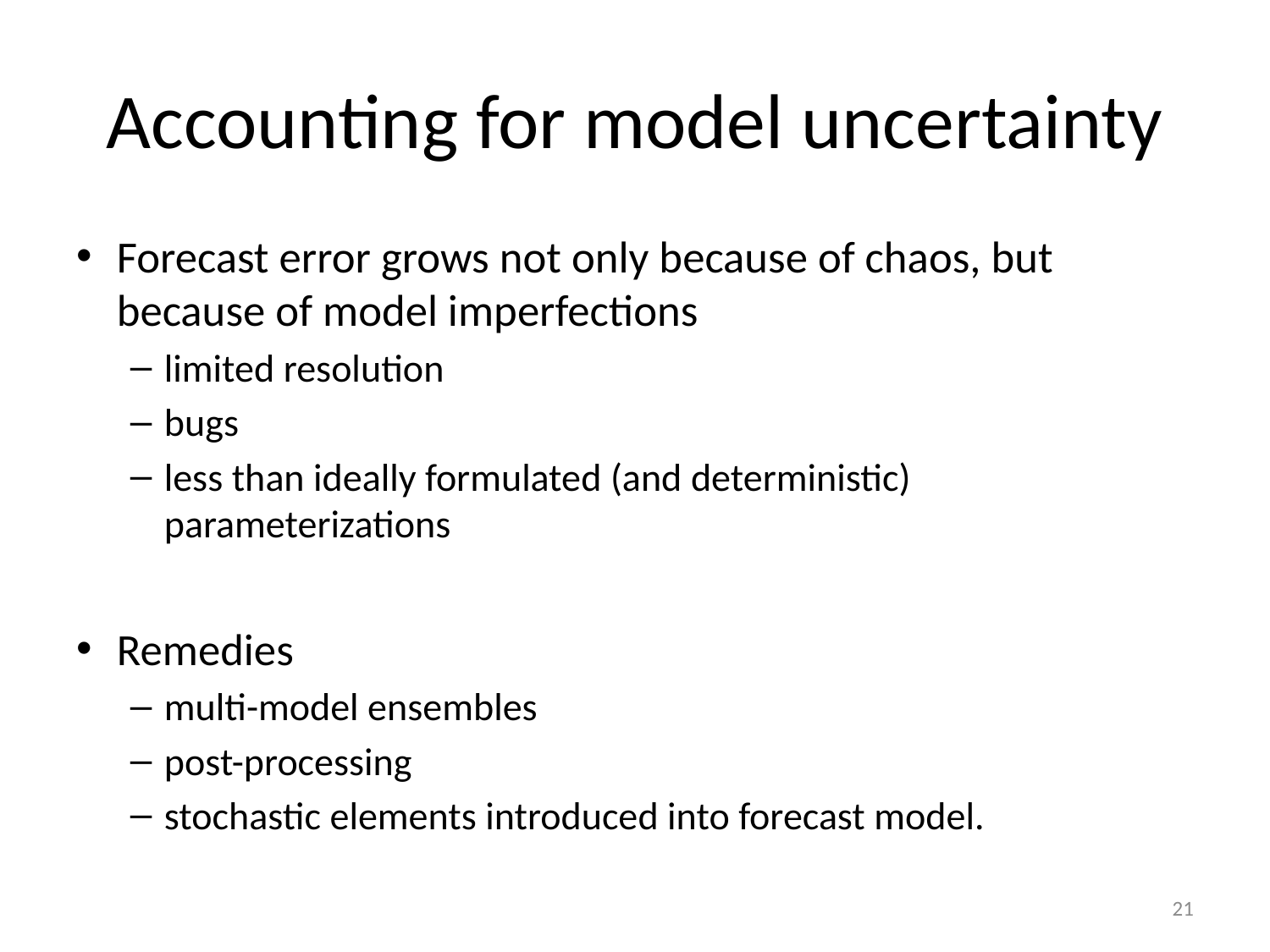

# Accounting for model uncertainty
Forecast error grows not only because of chaos, but because of model imperfections
limited resolution
bugs
less than ideally formulated (and deterministic) parameterizations

Remedies
multi-model ensembles
post-processing
stochastic elements introduced into forecast model.
21